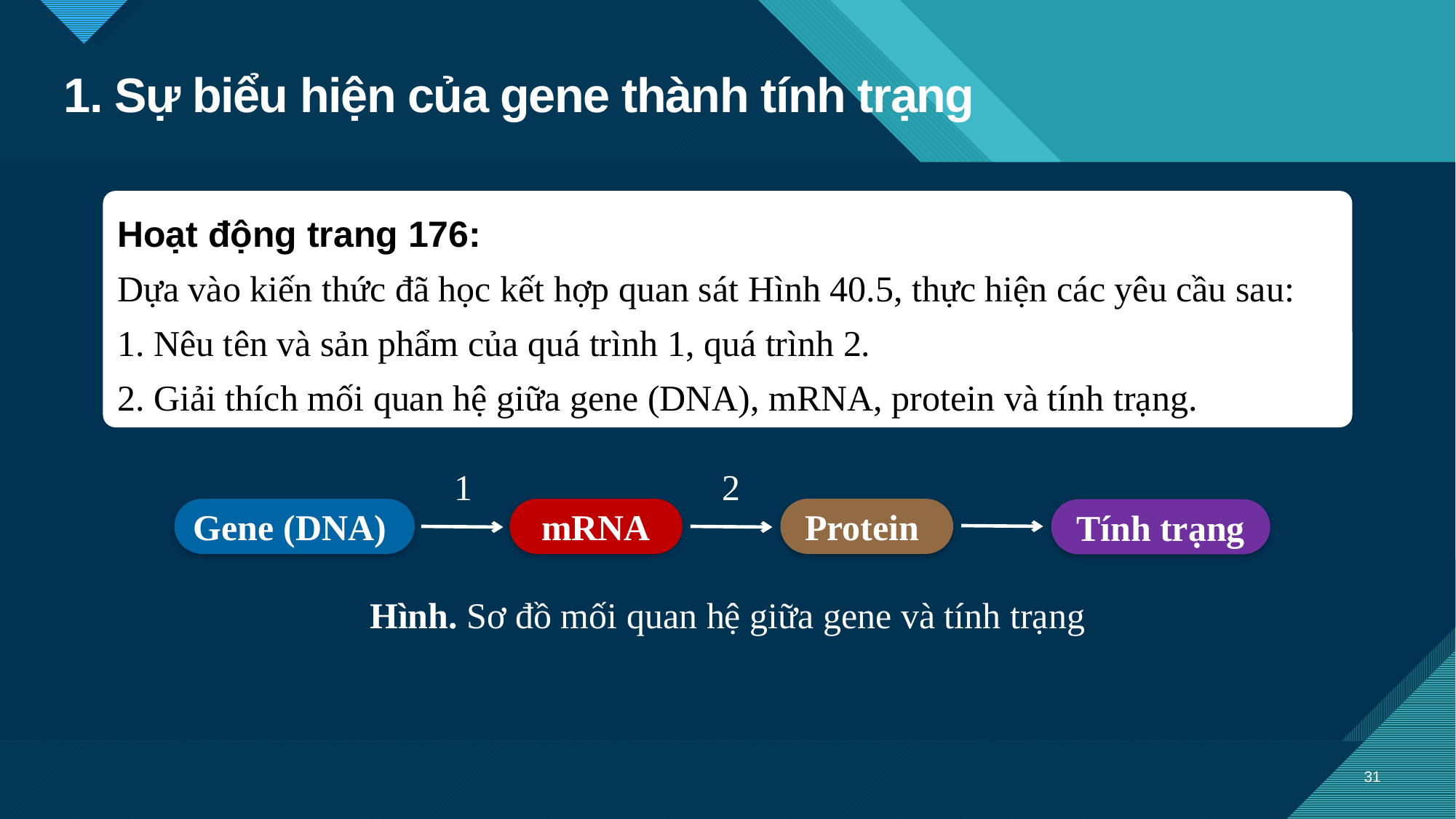

# 1. Sự biểu hiện của gene thành tính trạng
Hoạt động trang 176:
Dựa vào kiến thức đã học kết hợp quan sát Hình 40.5, thực hiện các yêu cầu sau:
1. Nêu tên và sản phẩm của quá trình 1, quá trình 2.
2. Giải thích mối quan hệ giữa gene (DNA), mRNA, protein và tính trạng.
1
2
mRNA
Gene (DNA)
Protein
Tính trạng
Hình. Sơ đồ mối quan hệ giữa gene và tính trạng
31